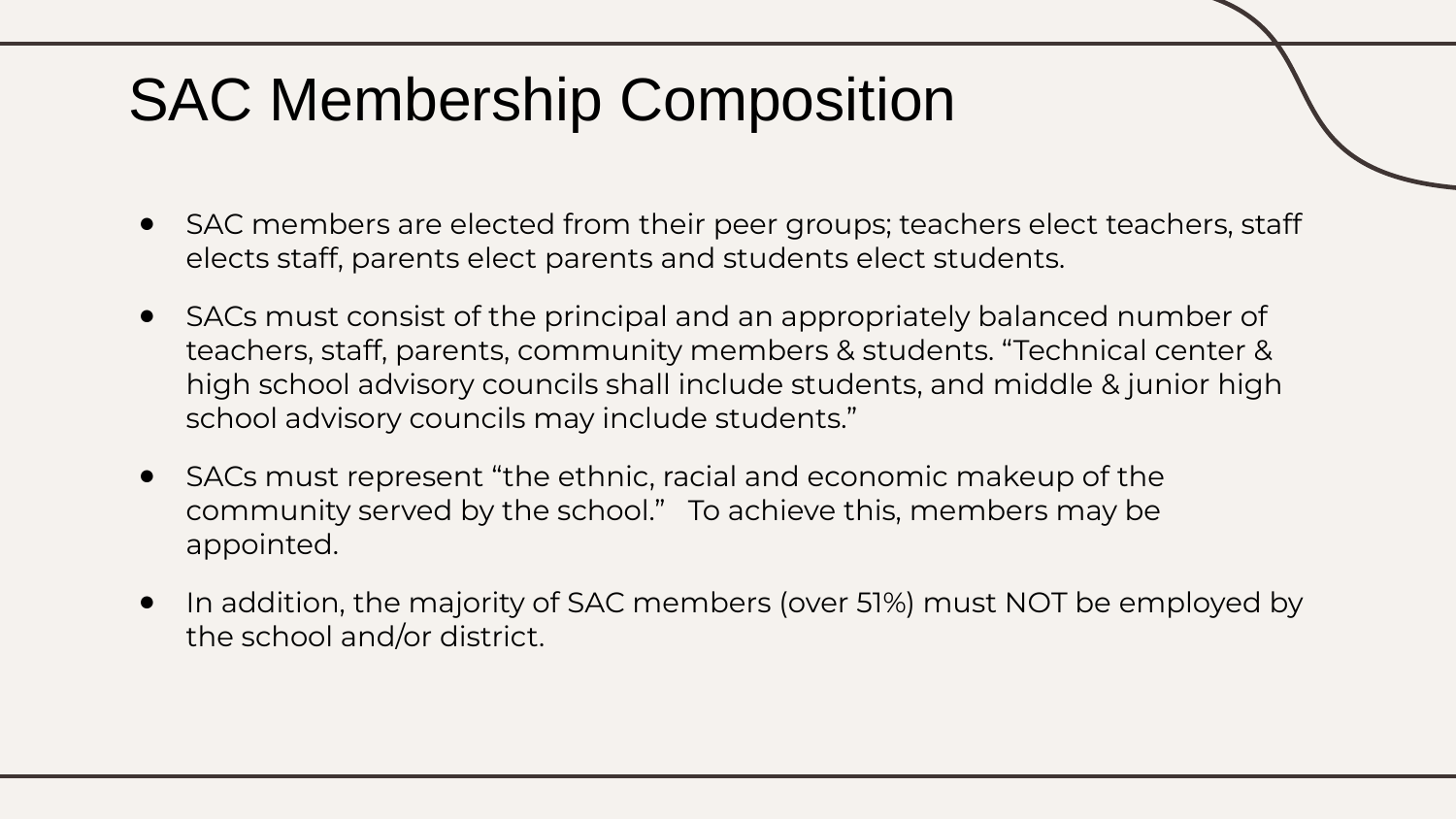

# SAC Membership Composition
SAC members are elected from their peer groups; teachers elect teachers, staff elects staff, parents elect parents and students elect students.
SACs must consist of the principal and an appropriately balanced number of teachers, staff, parents, community members & students. “Technical center & high school advisory councils shall include students, and middle & junior high school advisory councils may include students.”
SACs must represent “the ethnic, racial and economic makeup of the community served by the school.”   To achieve this, members may be appointed.
In addition, the majority of SAC members (over 51%) must NOT be employed by the school and/or district.